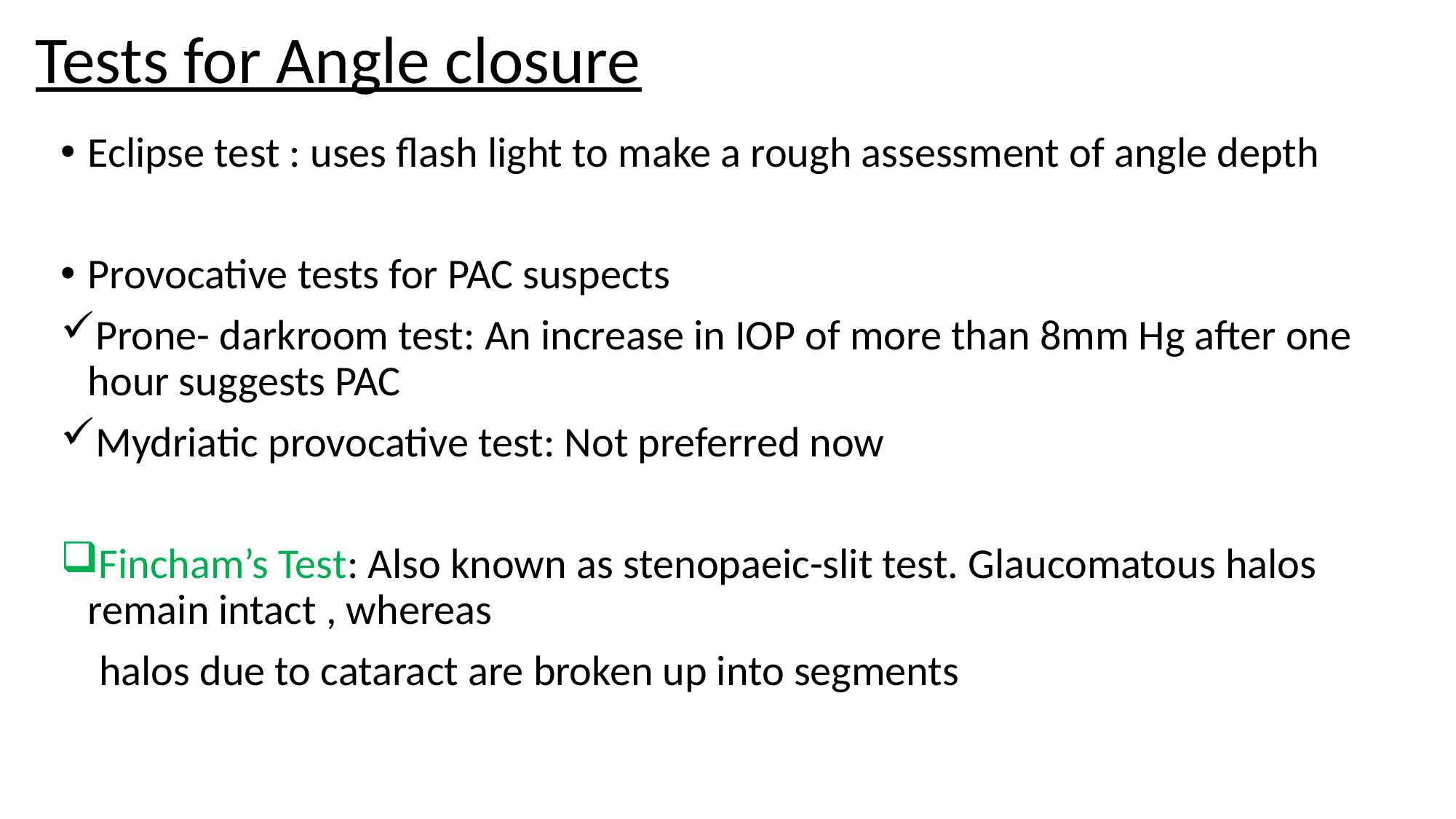

# Tests for Angle closure
Eclipse test : uses flash light to make a rough assessment of angle depth

Provocative tests for PAC suspects
Prone- darkroom test: An increase in IOP of more than 8mm Hg after one hour suggests PAC
Mydriatic provocative test: Not preferred now

Fincham’s Test: Also known as stenopaeic-slit test. Glaucomatous halos remain intact , whereas
    halos due to cataract are broken up into segments